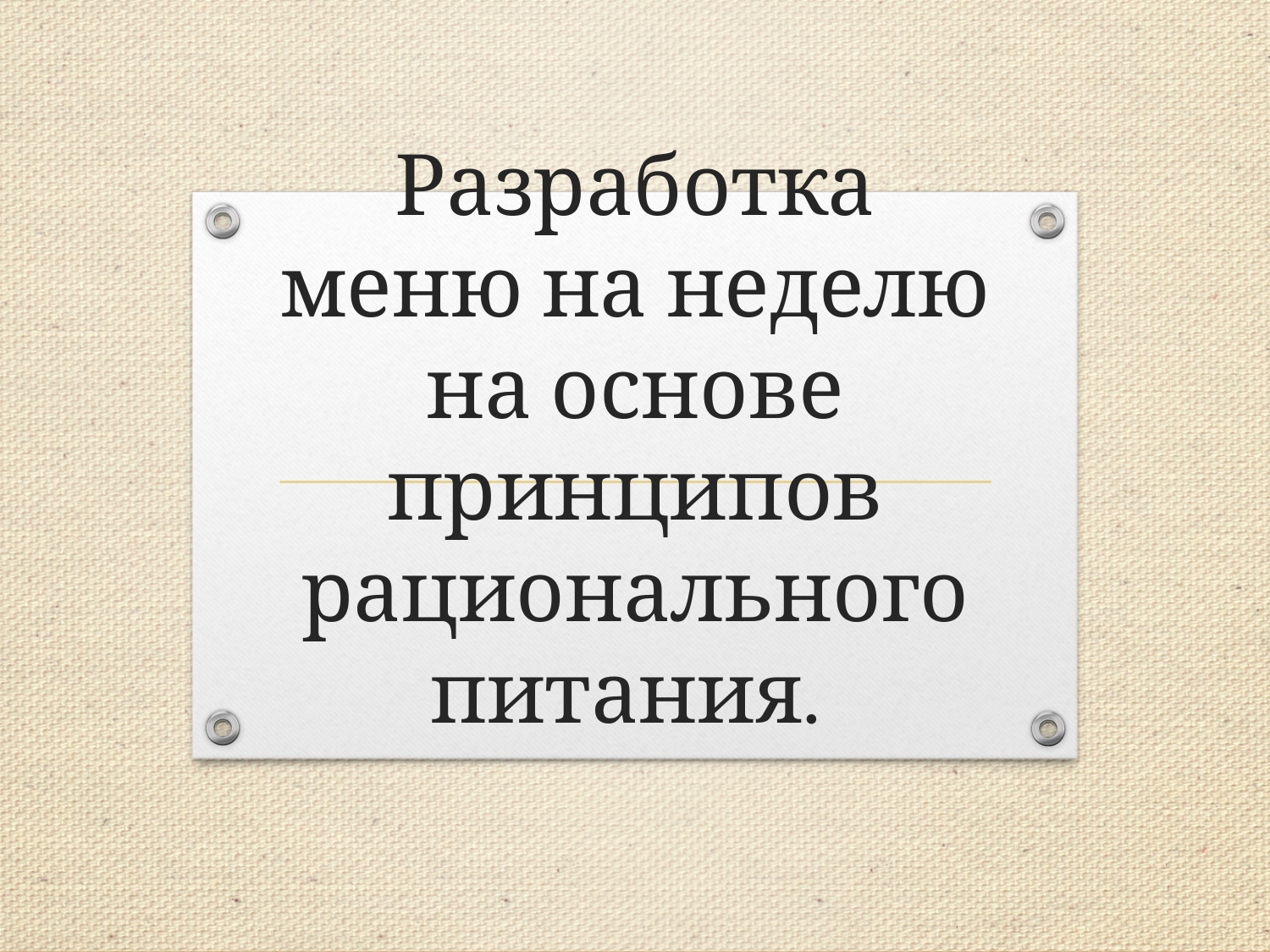

# Разработка меню на неделю на основе принципов рационального питания.